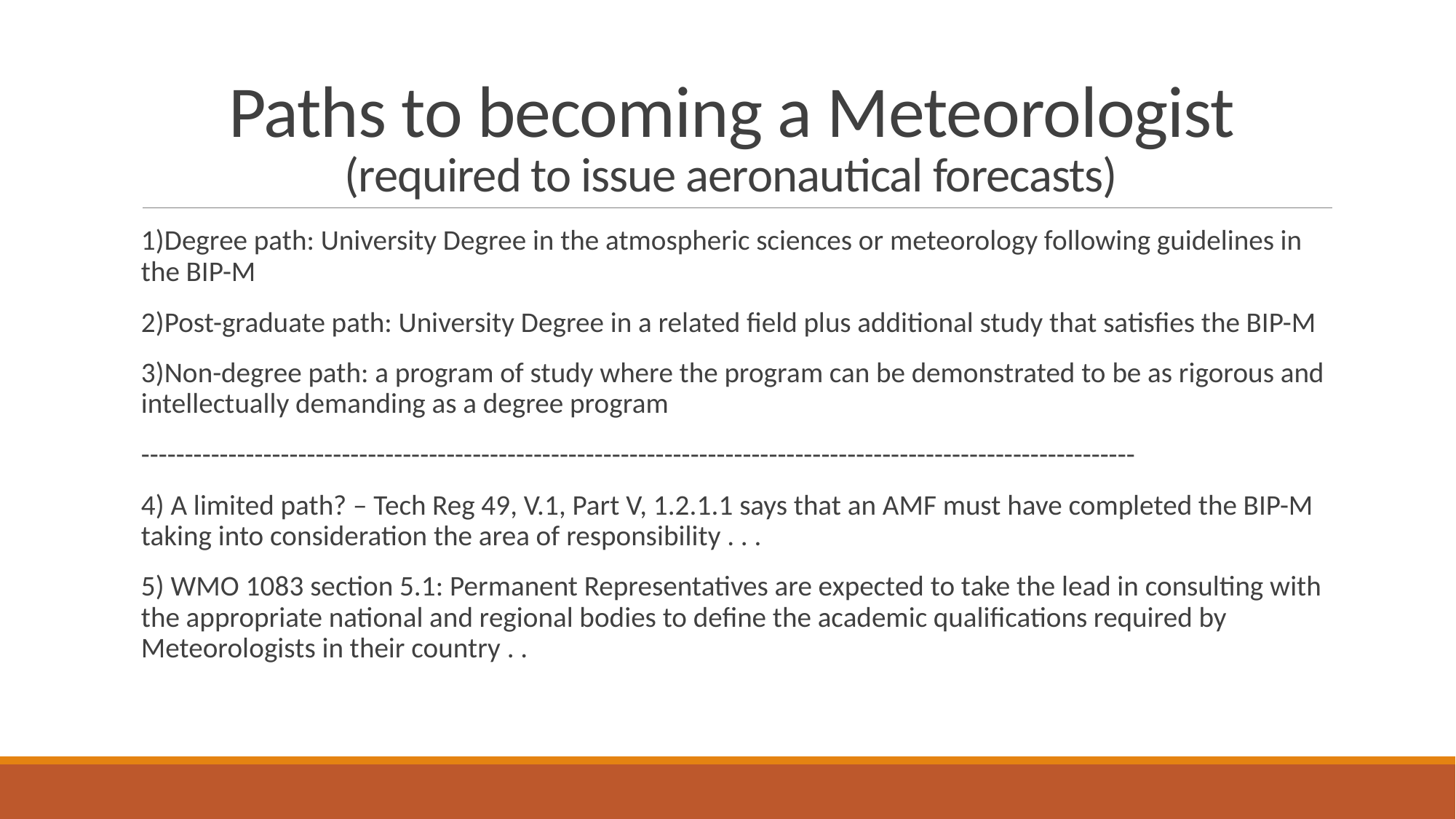

# Paths to becoming a Meteorologist (required to issue aeronautical forecasts)
1)Degree path: University Degree in the atmospheric sciences or meteorology following guidelines in the BIP-M
2)Post-graduate path: University Degree in a related field plus additional study that satisfies the BIP-M
3)Non-degree path: a program of study where the program can be demonstrated to be as rigorous and intellectually demanding as a degree program
------------------------------------------------------------------------------------------------------------------
4) A limited path? – Tech Reg 49, V.1, Part V, 1.2.1.1 says that an AMF must have completed the BIP-M taking into consideration the area of responsibility . . .
5) WMO 1083 section 5.1: Permanent Representatives are expected to take the lead in consulting with the appropriate national and regional bodies to define the academic qualifications required by Meteorologists in their country . .